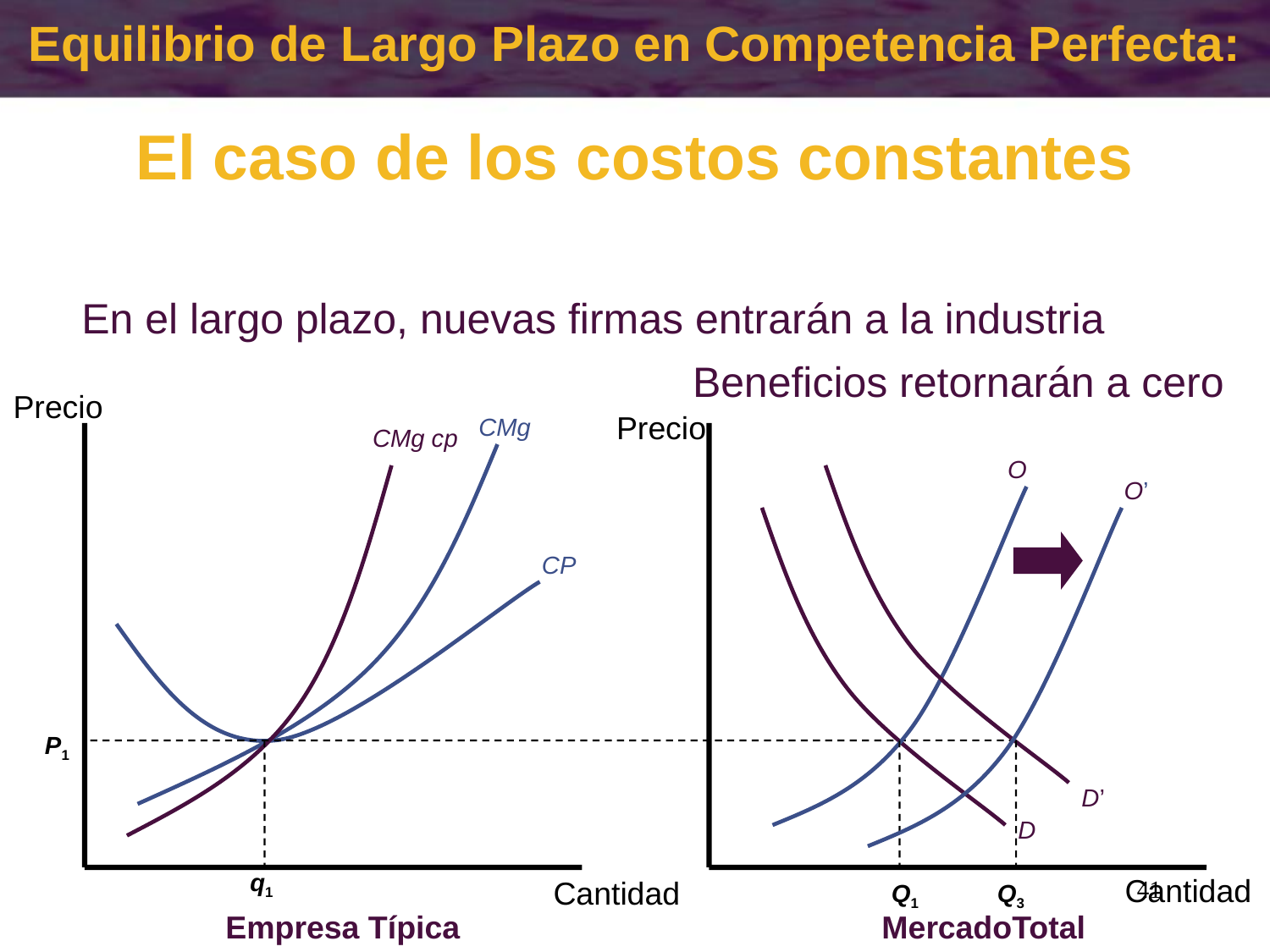

# Equilibrio de Largo Plazo en Competencia Perfecta: El caso de los costos constantes
En el largo plazo, nuevas firmas entrarán a la industria
O’

Beneficios retornarán a cero

Q3
Precio
Precio
CMg
CMg cp

O

CP

P1

D’
D
q1
Cantidad

Cantidad

41
Q1
Empresa Típica
MercadoTotal